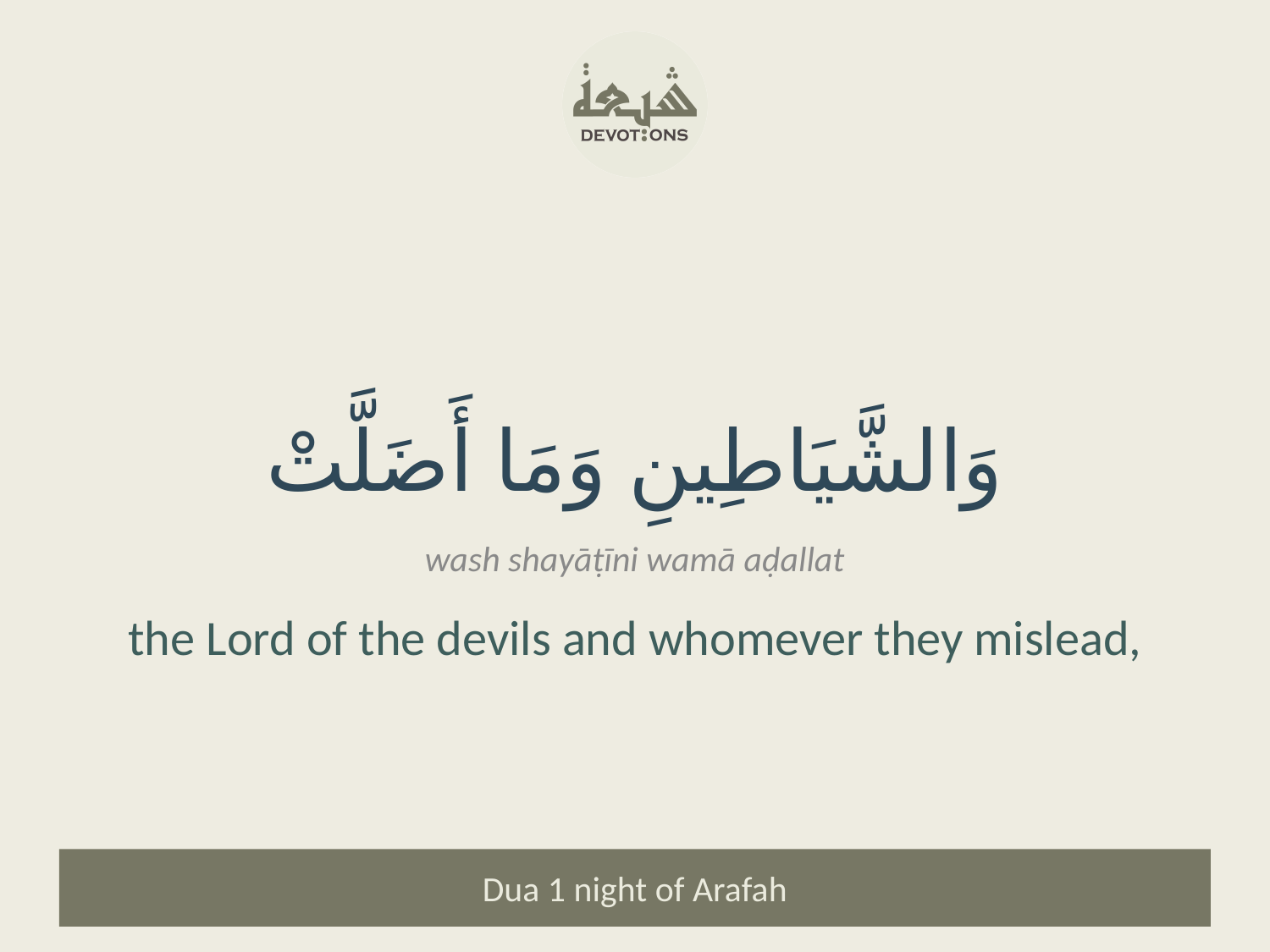

وَالشَّيَاطِينِ وَمَا أَضَلَّتْ
wash shayāṭīni wamā aḍallat
the Lord of the devils and whomever they mislead,
Dua 1 night of Arafah